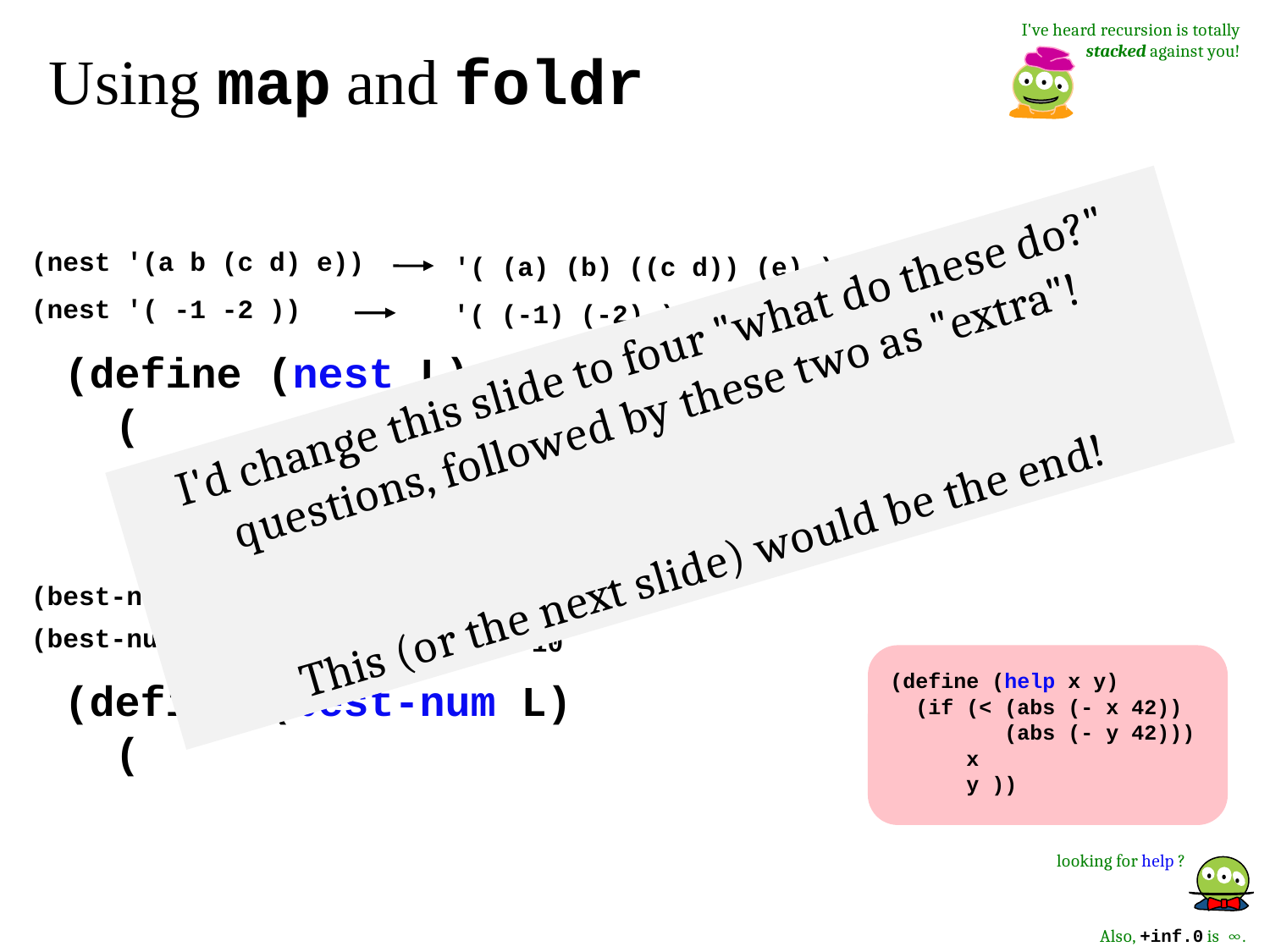

I've heard recursion is totally stacked against you!
Using map and foldr

'( (a) (b) ((c d)) (e) )
(nest '(a b (c d) e))

Write nest and best-num without raw recursion:
'( (-1) (-2) )
(nest '( -1 -2 ))

I'd change this slide to four "what do these do?" questions, followed by these two as "extra"!

This (or the next slide) would be the end!
(define (nest L)
  (
44
(best-num '(32 38 44 50 56))

10
(best-num '(0 10 100 1000))

(define (help x y)
  (if (< (abs (- x 42))
         (abs (- y 42)))
      x
      y ))
(define (best-num L)
  (
looking for help ?

Also, +inf.0 is  ∞.